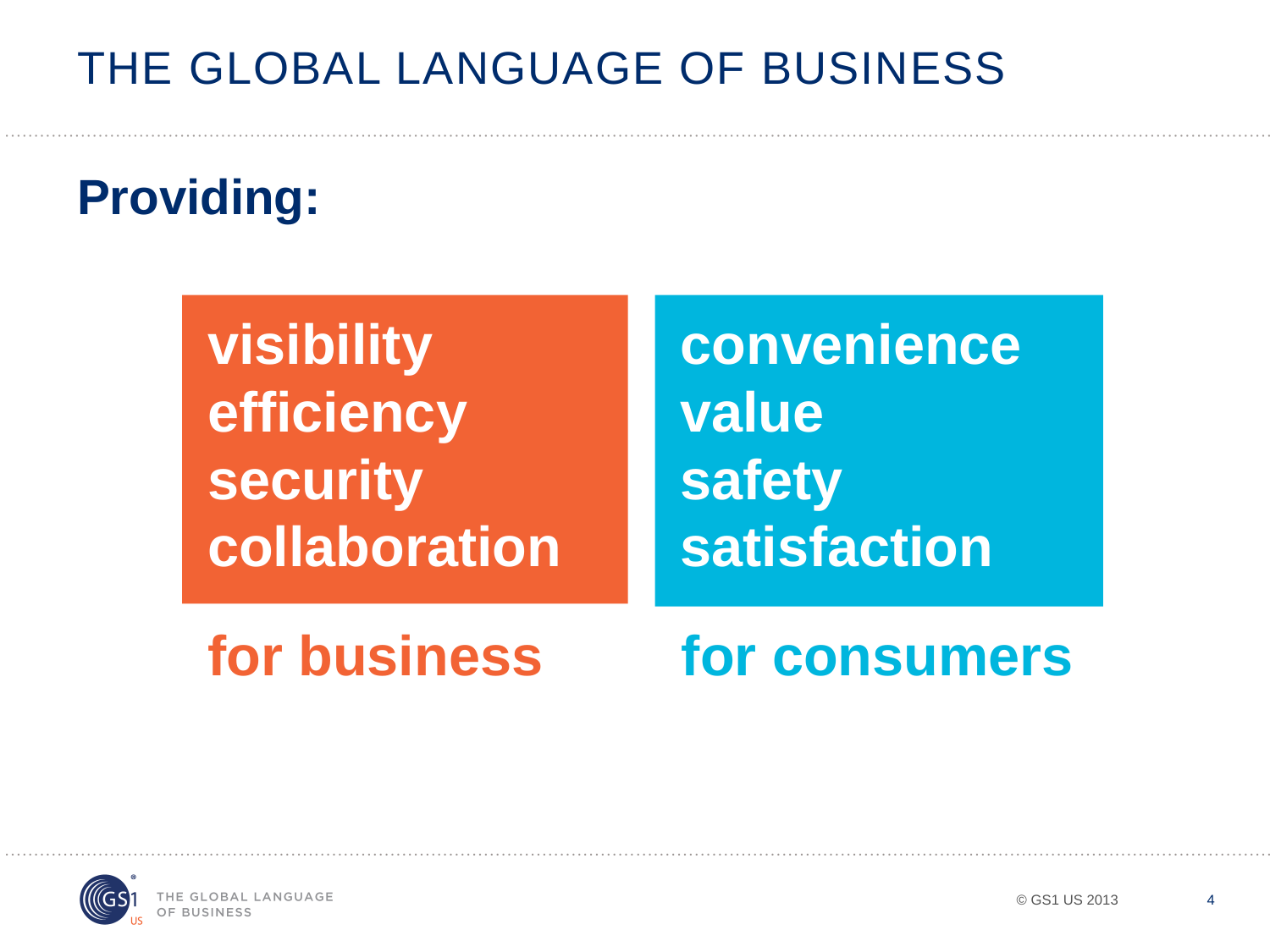

# The global language of business
Providing:
visibility
efficiency
security
collaboration
convenience
value
safety
satisfaction
for business
for consumers
4